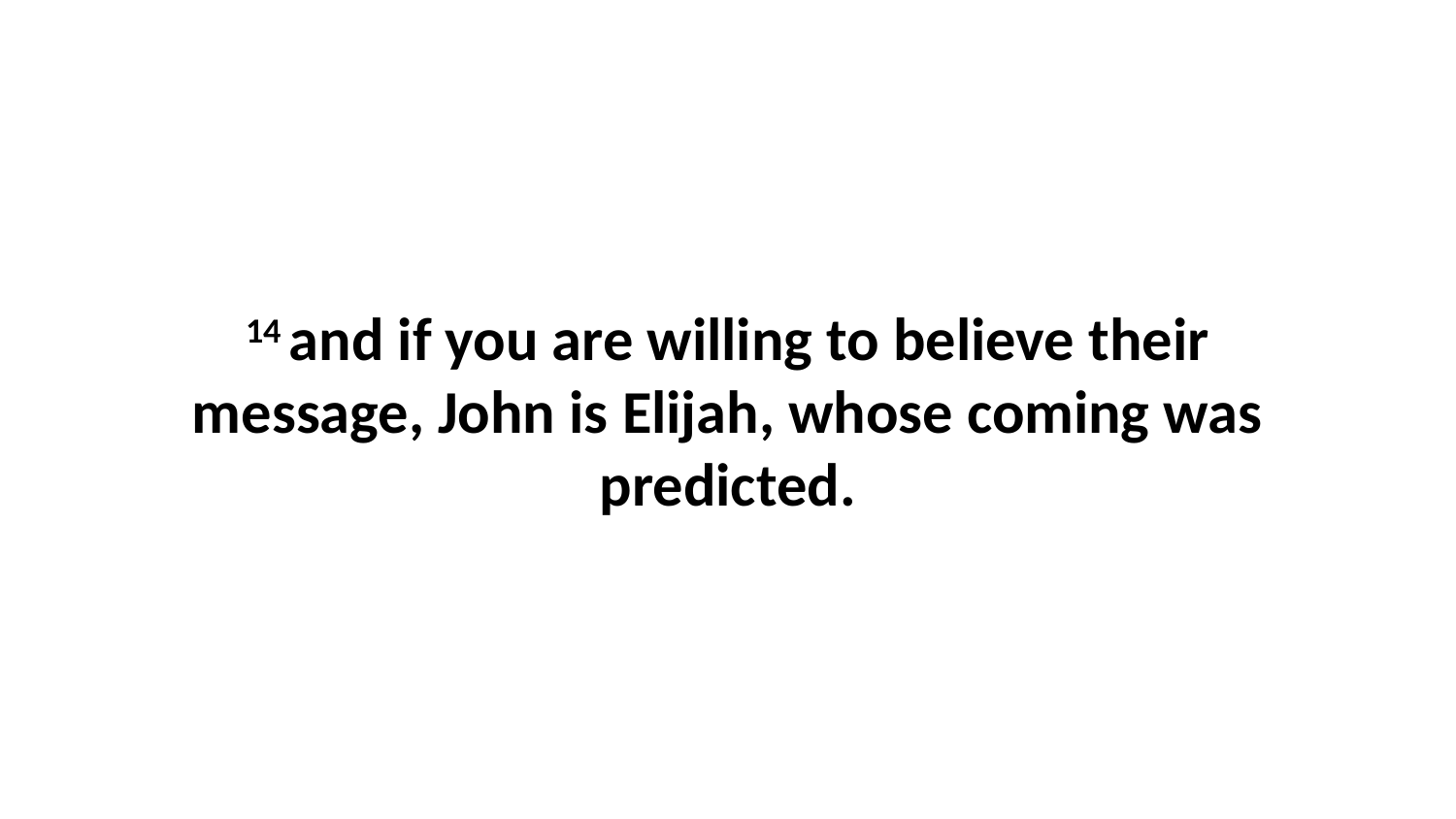

14 and if you are willing to believe their message, John is Elijah, whose coming was predicted.